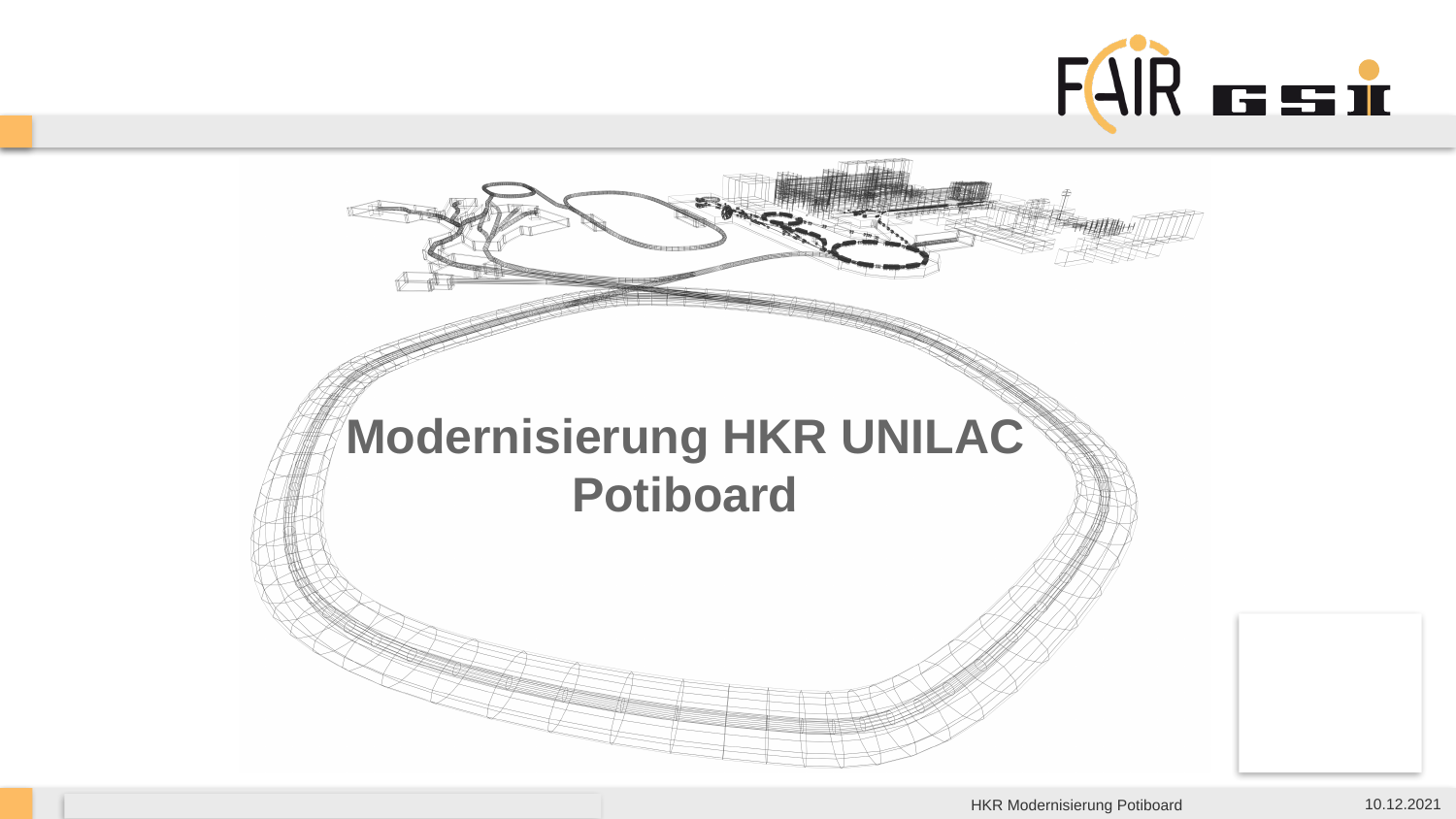

# Modernisierung HKR UNILAC Potiboard

10.12.2021
HKR Modernisierung Potiboard